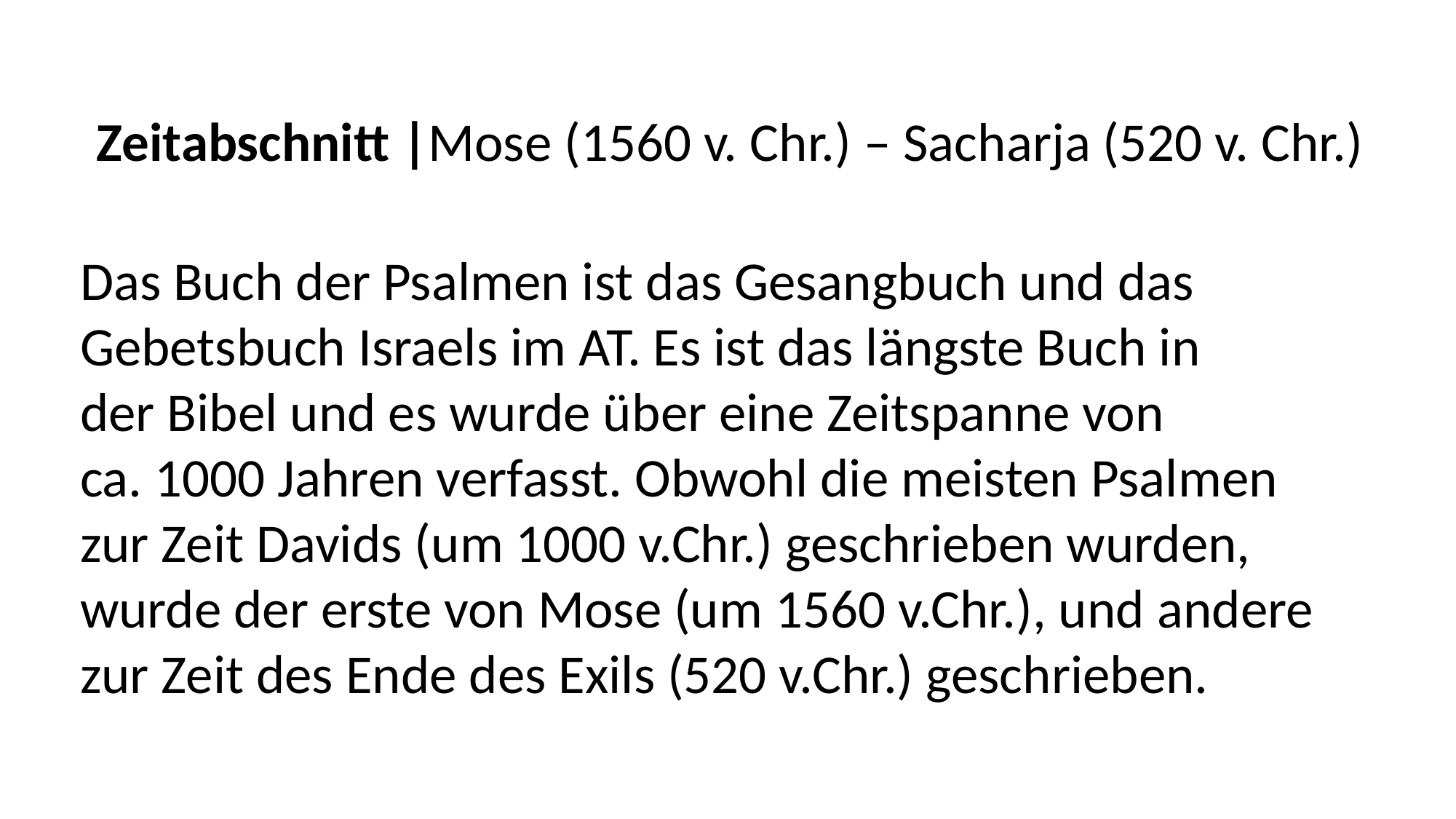

Zeitabschnitt |Mose (1560 v. Chr.) – Sacharja (520 v. Chr.)
Das Buch der Psalmen ist das Gesangbuch und das
Gebetsbuch Israels im AT. Es ist das längste Buch in
der Bibel und es wurde über eine Zeitspanne von
ca. 1000 Jahren verfasst. Obwohl die meisten Psalmen
zur Zeit Davids (um 1000 v.Chr.) geschrieben wurden,
wurde der erste von Mose (um 1560 v.Chr.), und andere
zur Zeit des Ende des Exils (520 v.Chr.) geschrieben.